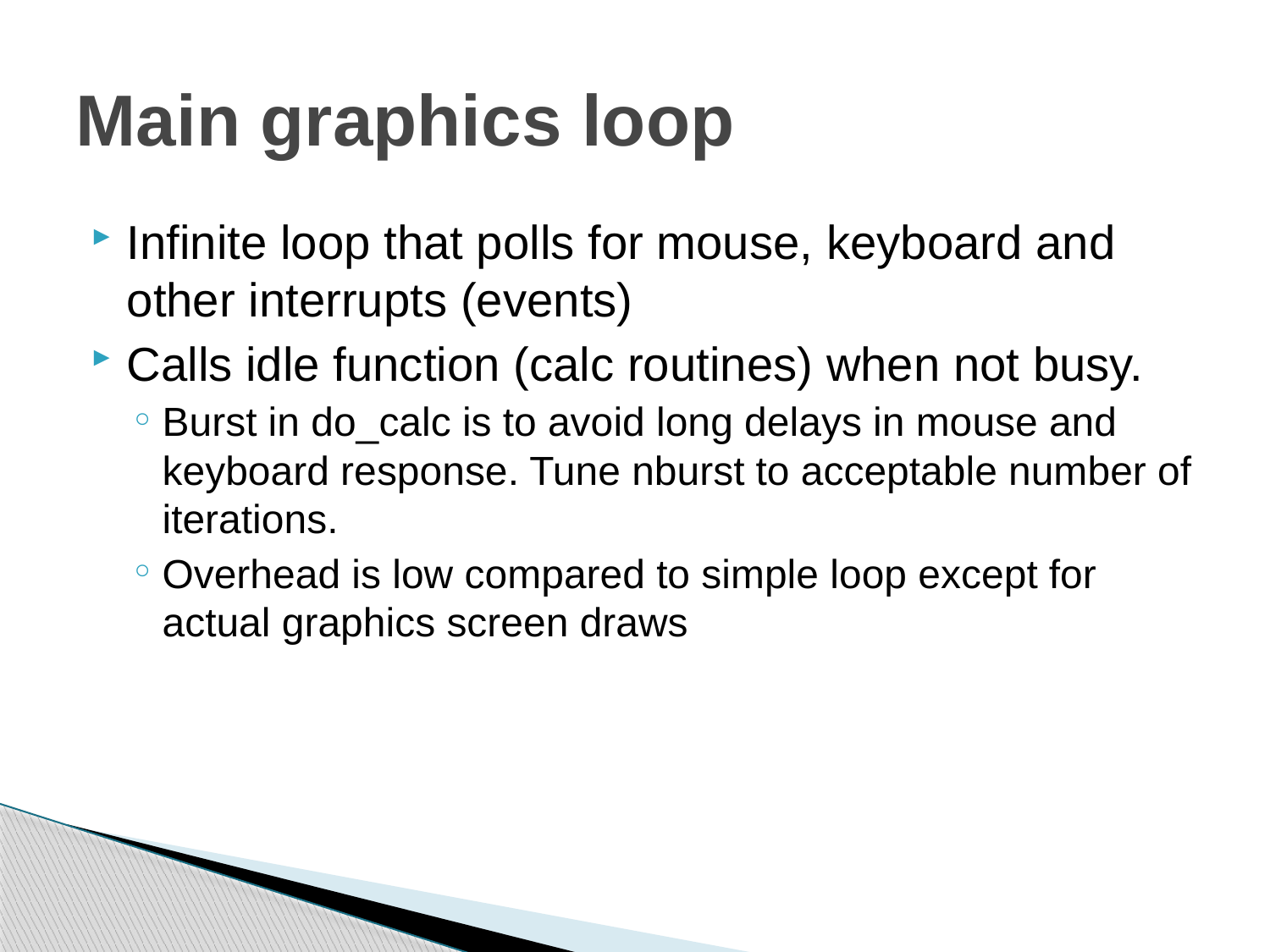

# Main graphics loop
Infinite loop that polls for mouse, keyboard and other interrupts (events)
Calls idle function (calc routines) when not busy.
Burst in do_calc is to avoid long delays in mouse and keyboard response. Tune nburst to acceptable number of iterations.
Overhead is low compared to simple loop except for actual graphics screen draws